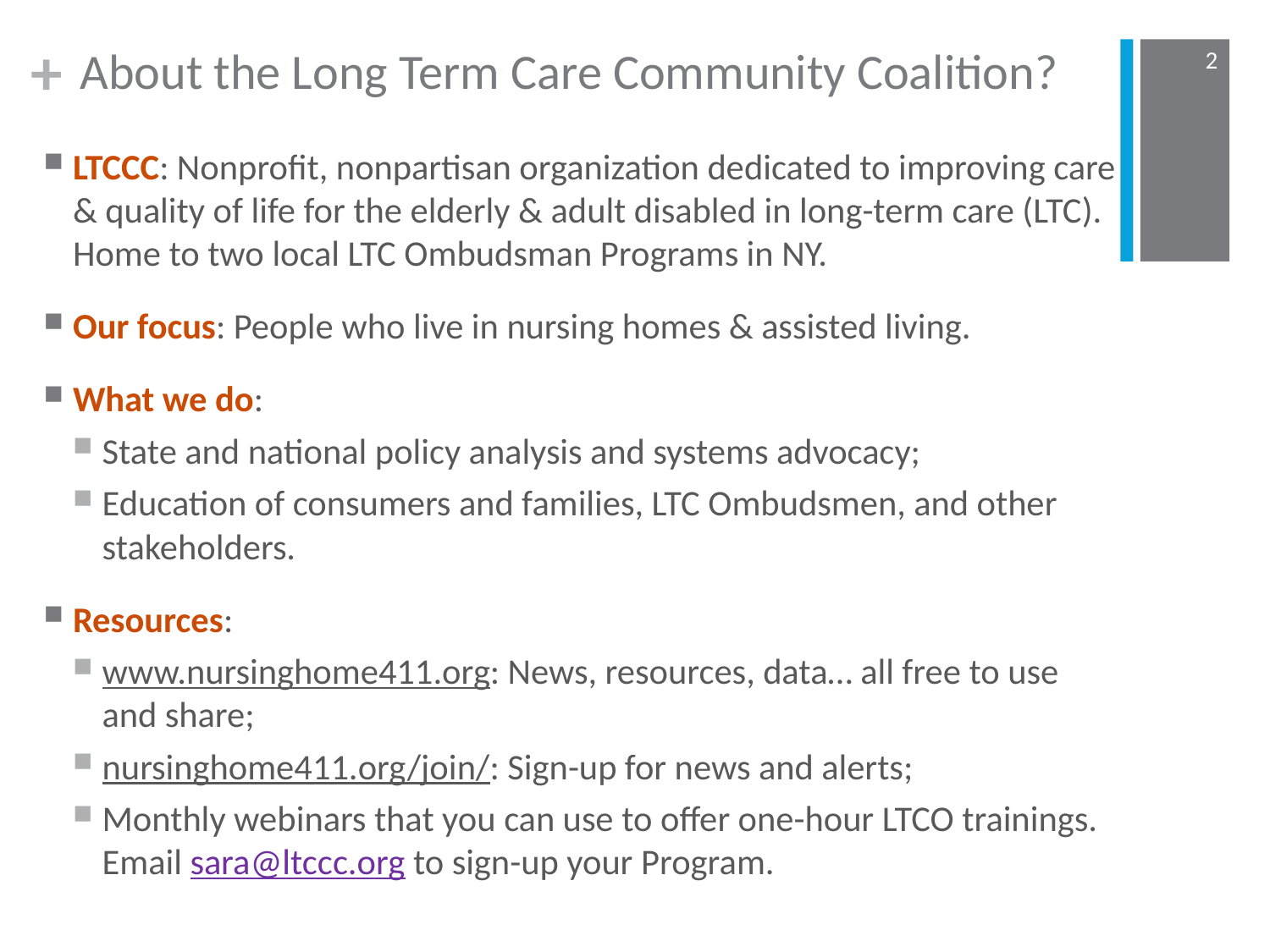

# About the Long Term Care Community Coalition?
2
LTCCC: Nonprofit, nonpartisan organization dedicated to improving care & quality of life for the elderly & adult disabled in long-term care (LTC). Home to two local LTC Ombudsman Programs in NY.
Our focus: People who live in nursing homes & assisted living.
What we do:
State and national policy analysis and systems advocacy;
Education of consumers and families, LTC Ombudsmen, and other stakeholders.
Resources:
www.nursinghome411.org: News, resources, data… all free to use and share;
nursinghome411.org/join/: Sign-up for news and alerts;
Monthly webinars that you can use to offer one-hour LTCO trainings. Email sara@ltccc.org to sign-up your Program.